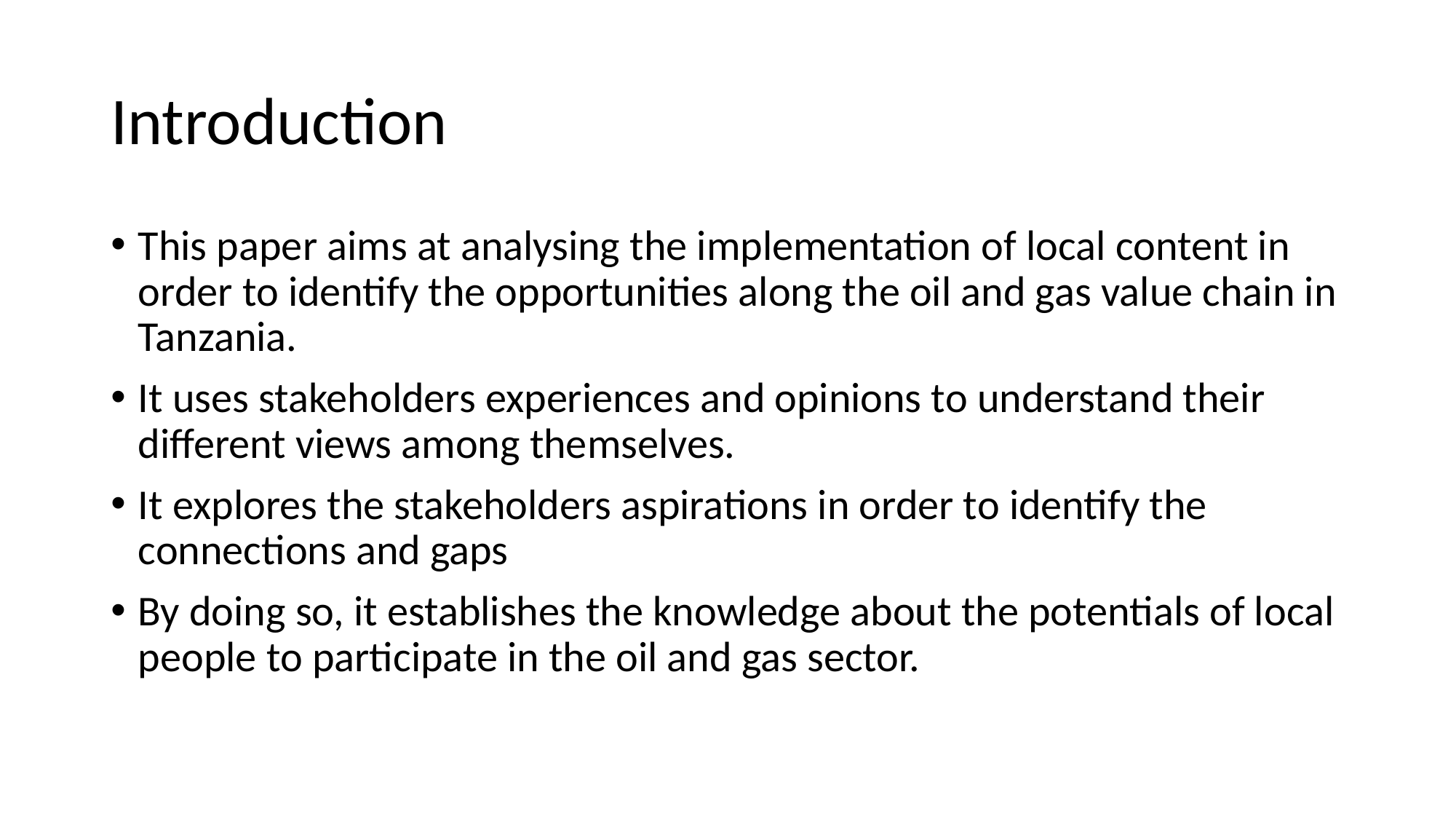

# Introduction
This paper aims at analysing the implementation of local content in order to identify the opportunities along the oil and gas value chain in Tanzania.
It uses stakeholders experiences and opinions to understand their different views among themselves.
It explores the stakeholders aspirations in order to identify the connections and gaps
By doing so, it establishes the knowledge about the potentials of local people to participate in the oil and gas sector.